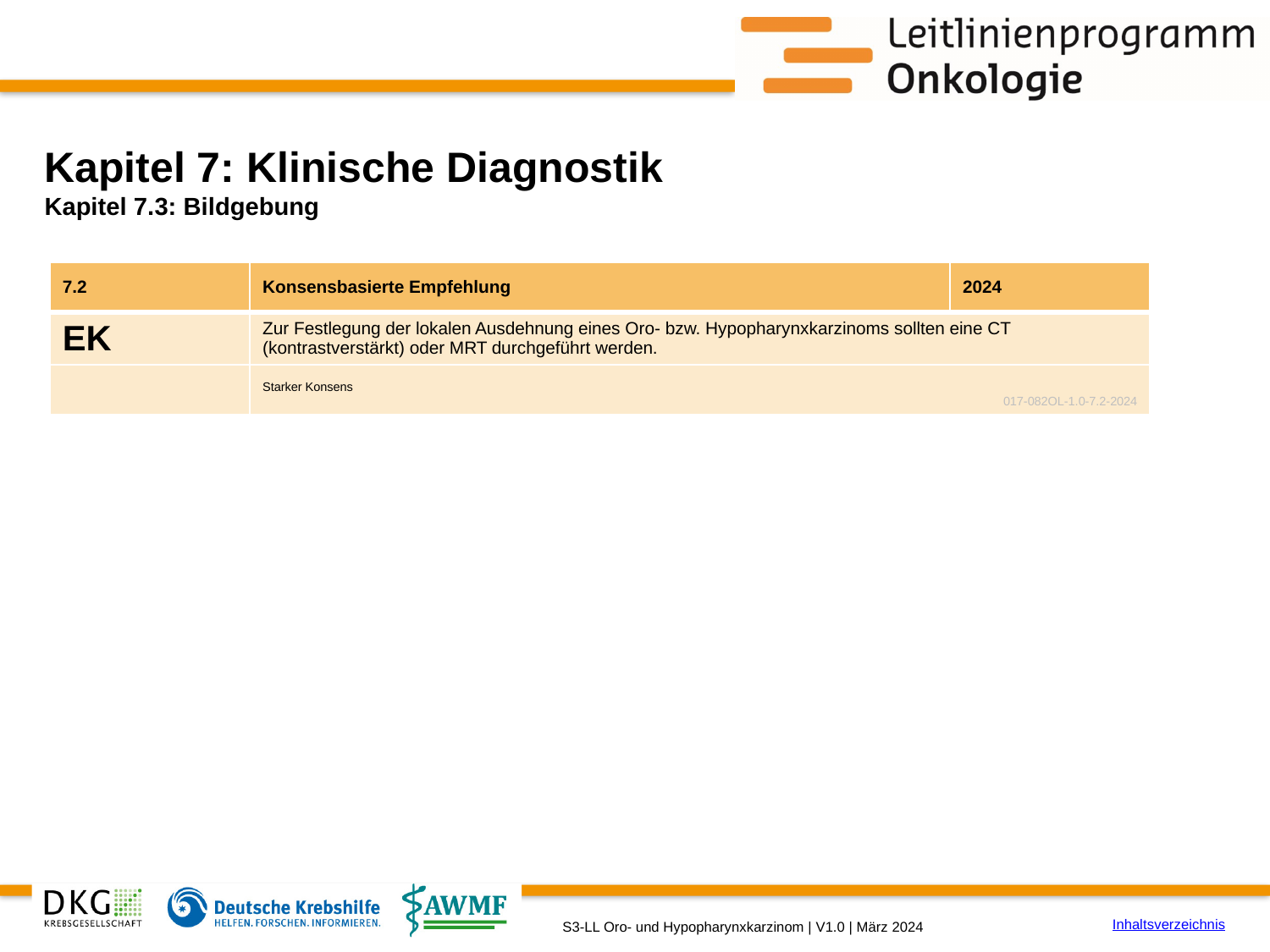

# Kapitel 7: Klinische Diagnostik
Kapitel 7.3: Bildgebung
| 7.2 | Konsensbasierte Empfehlung | 2024 |
| --- | --- | --- |
| EK | Zur Festlegung der lokalen Ausdehnung eines Oro- bzw. Hypopharynxkarzinoms sollten eine CT (kontrastverstärkt) oder MRT durchgeführt werden. |  |
|  | Starker Konsens 017-082OL-1.0-7.2-2024 |  |
Inhaltsverzeichnis
S3-LL Oro- und Hypopharynxkarzinom | V1.0 | März 2024